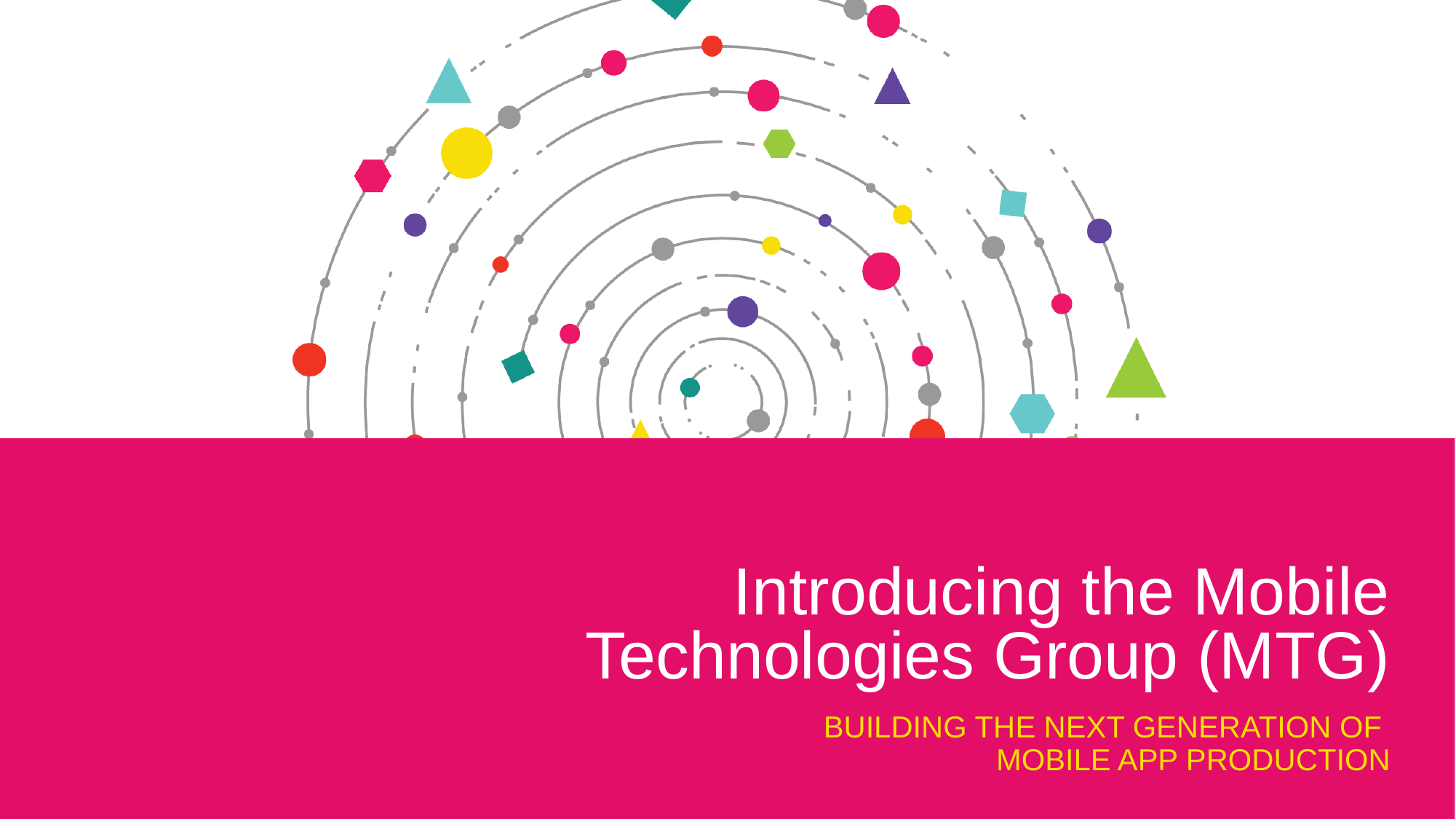

76
# Introducing the Mobile Technologies Group (MTG)
Building the next generation of
mobile app production